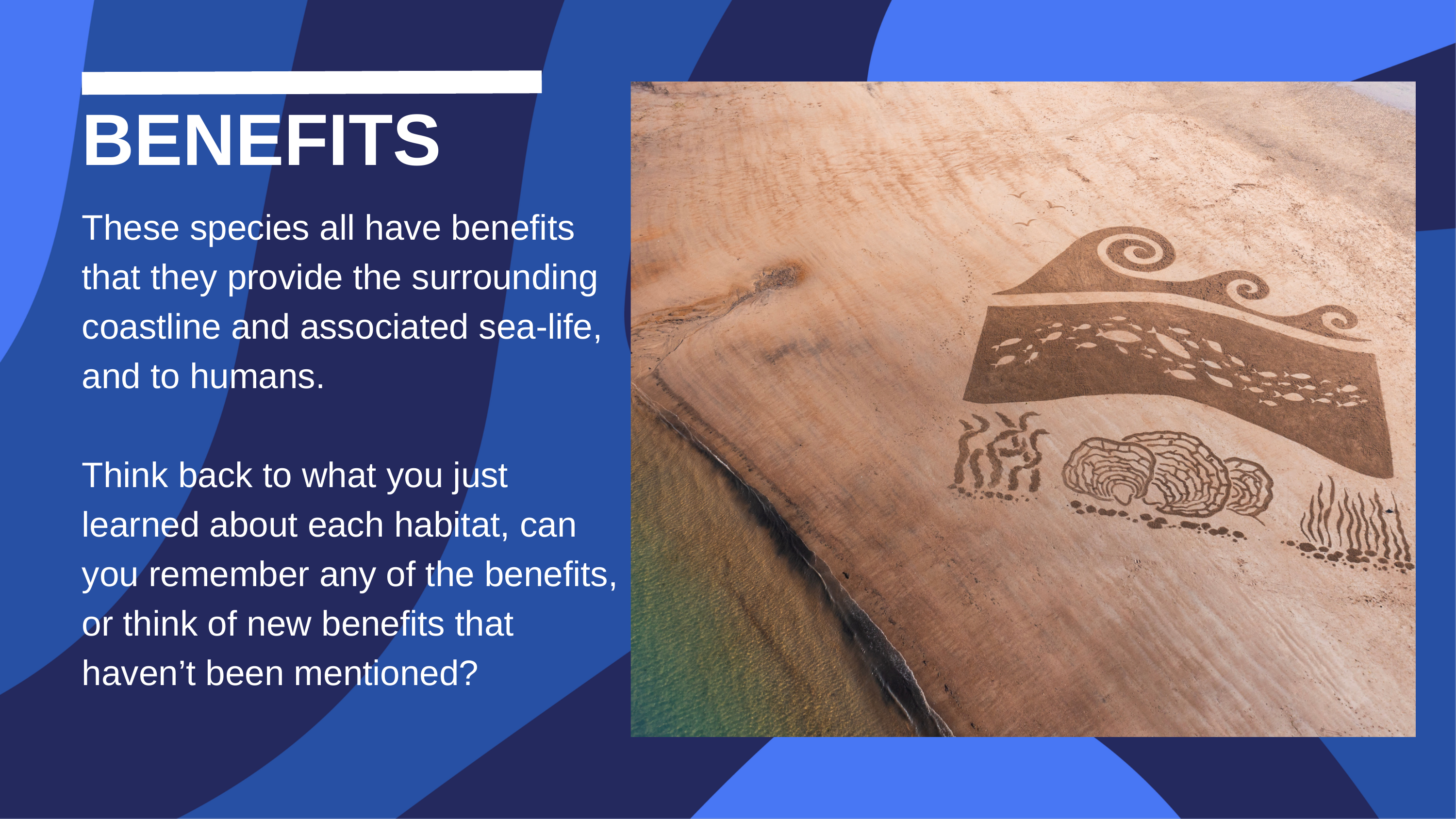

BENEFITS
These species all have benefits that they provide the surrounding coastline and associated sea-life, and to humans.

Think back to what you just learned about each habitat, can you remember any of the benefits, or think of new benefits that haven’t been mentioned?